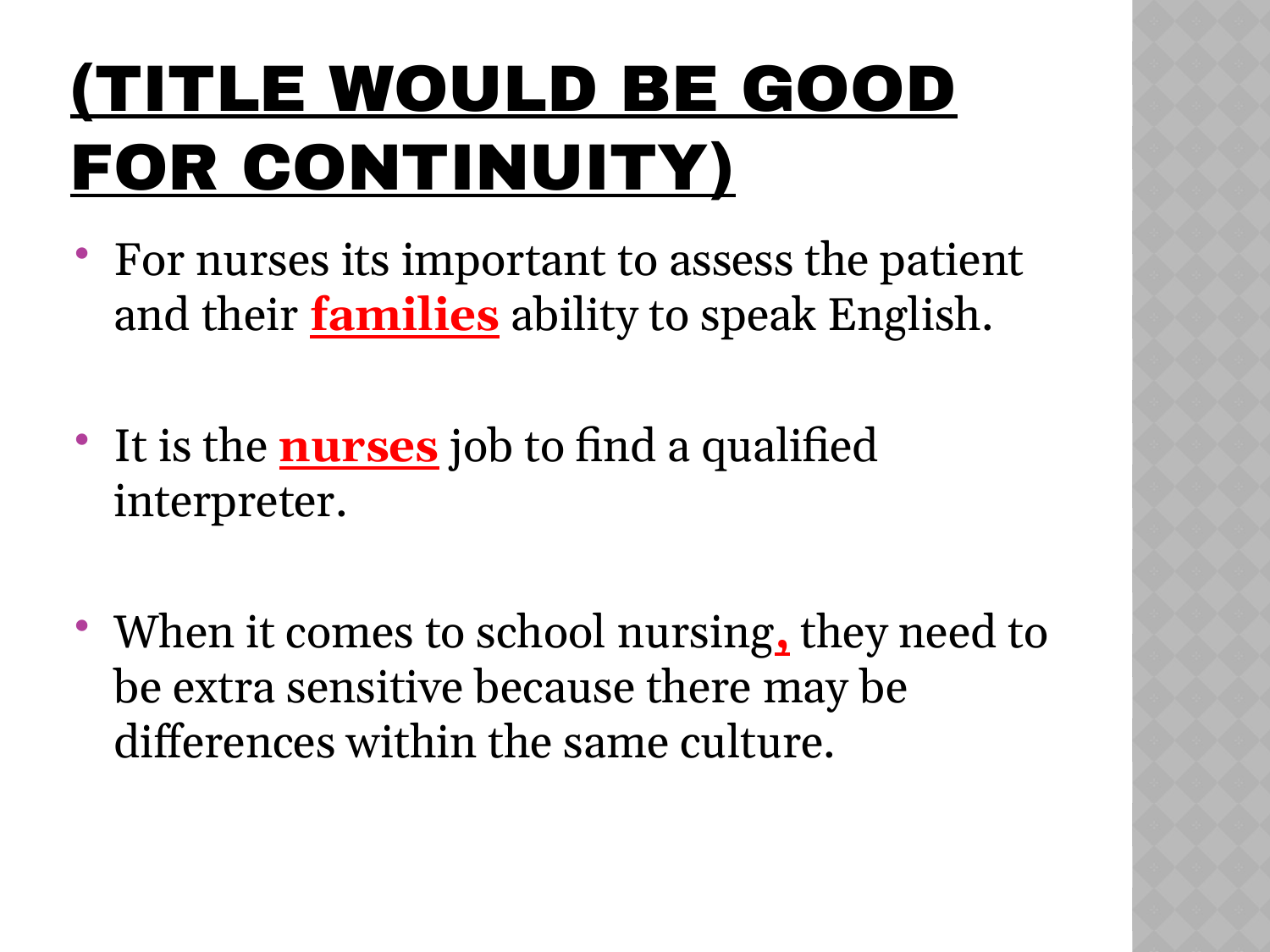

# (Title would be good for continuity)
For nurses its important to assess the patient and their families ability to speak English.

It is the nurses job to find a qualified interpreter.

When it comes to school nursing, they need to be extra sensitive because there may be differences within the same culture.